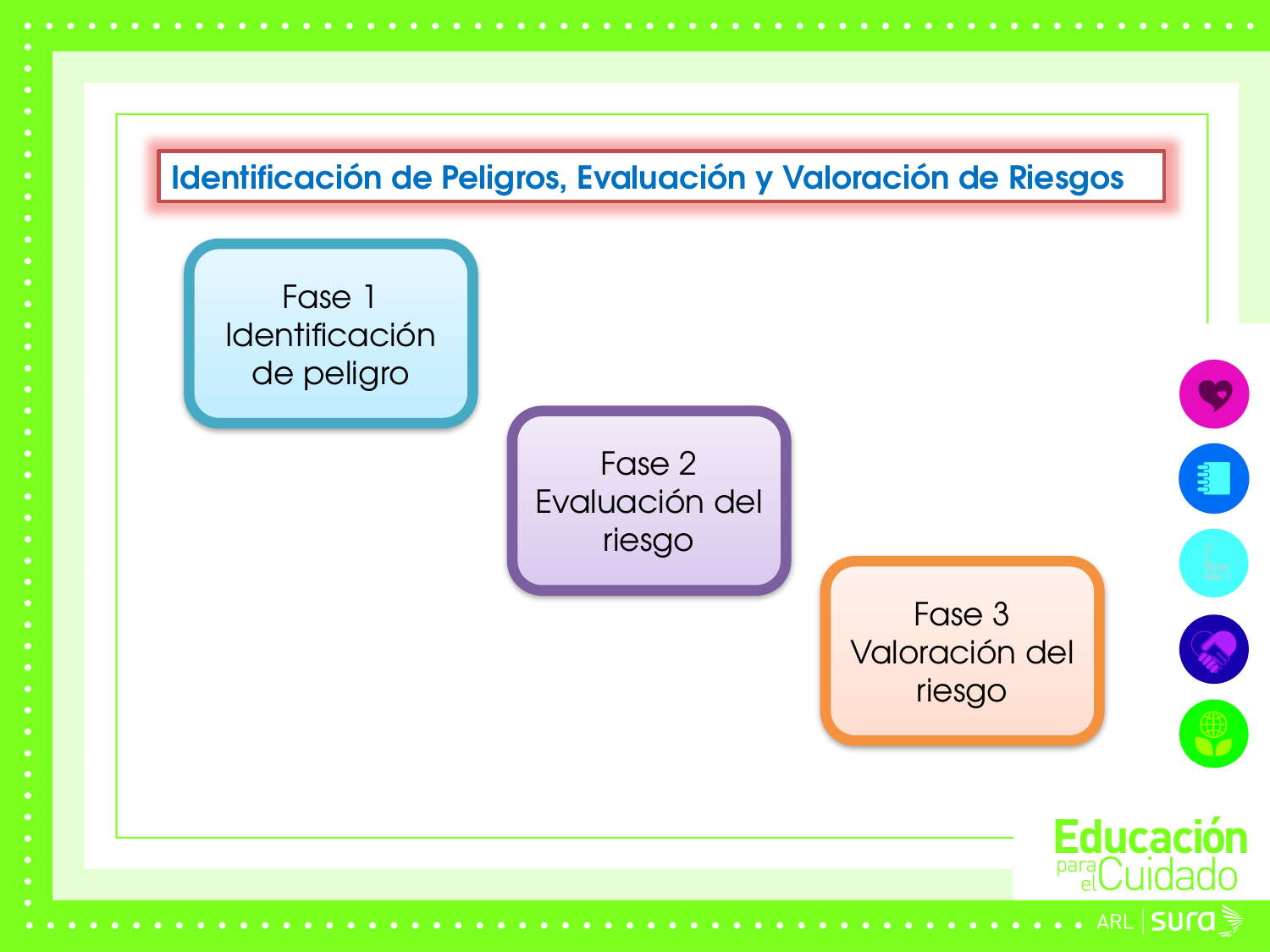

Identificación de Peligros, Evaluación y Valoración de Riesgos
Fase 1
Identificación de peligro
Fase 2
Evaluación del riesgo
Fase 3
Valoración del riesgo